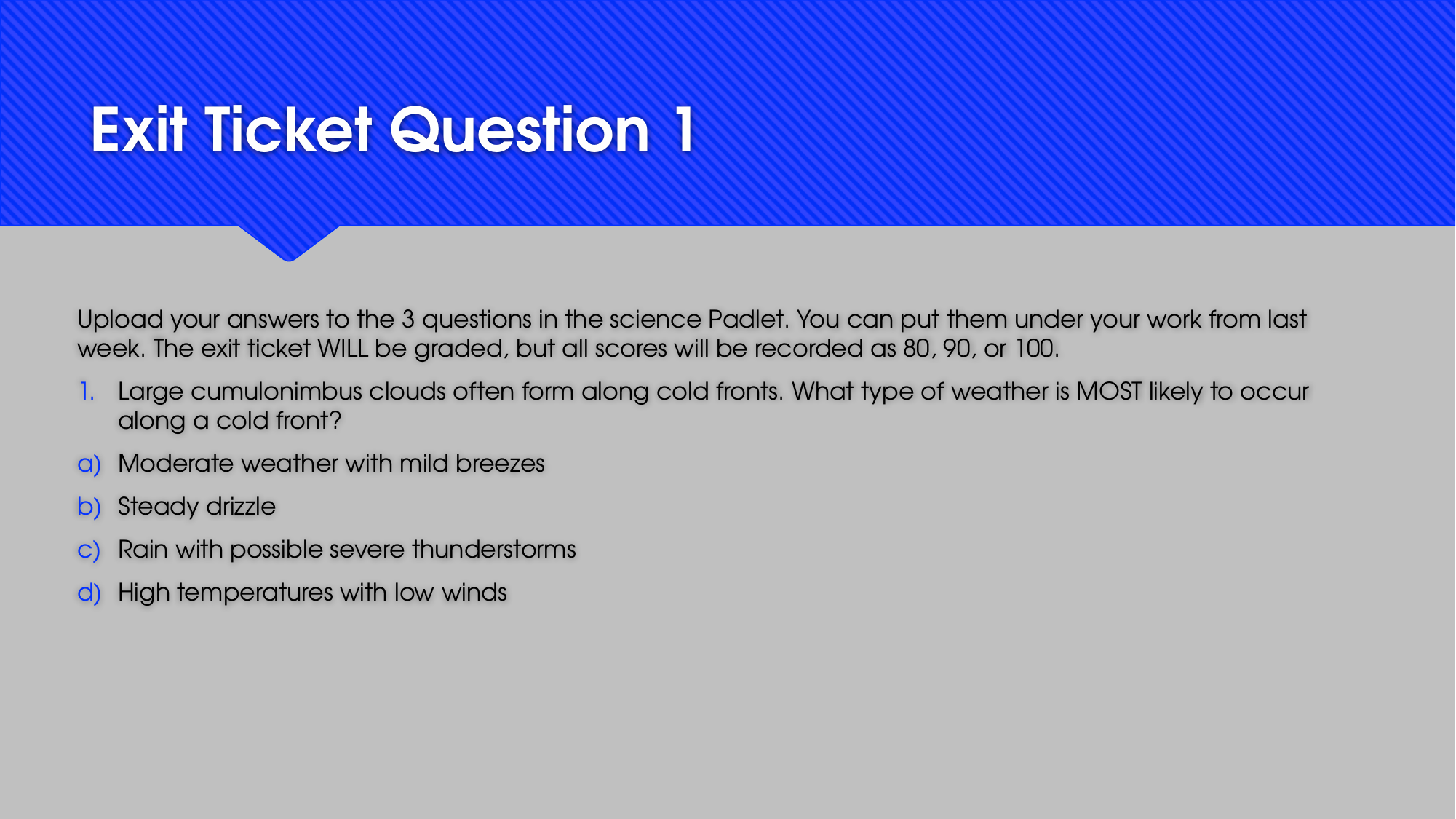

# Exit Ticket Question 1
Upload your answers to the 3 questions in the science Padlet. You can put them under your work from last week. The exit ticket WILL be graded, but all scores will be recorded as 80, 90, or 100.
Large cumulonimbus clouds often form along cold fronts. What type of weather is MOST likely to occur along a cold front?
Moderate weather with mild breezes
Steady drizzle
Rain with possible severe thunderstorms
High temperatures with low winds